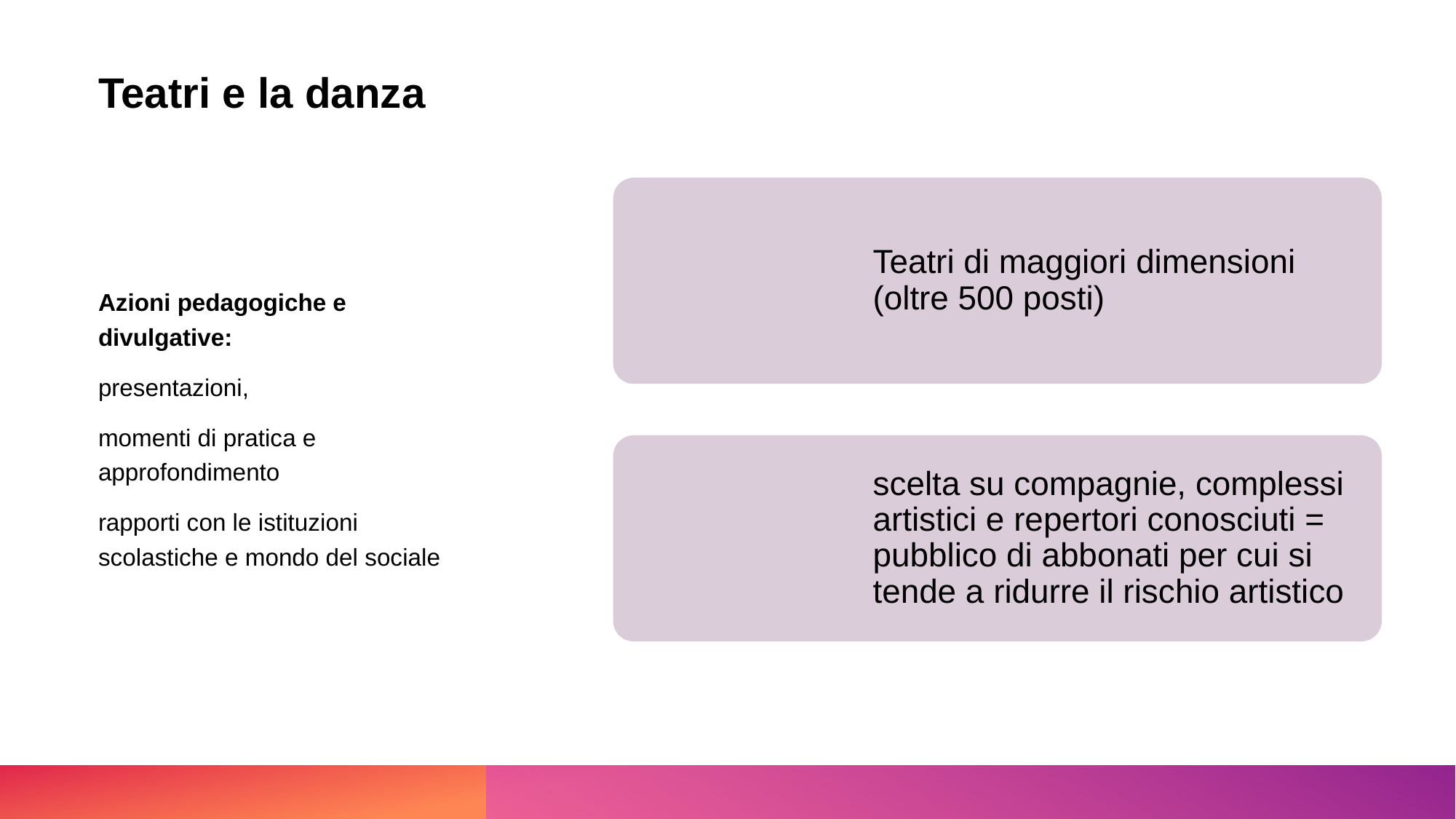

# Teatri e la danza
Teatri di maggiori dimensioni (oltre 500 posti)
scelta su compagnie, complessi artistici e repertori conosciuti = pubblico di abbonati per cui si tende a ridurre il rischio artistico
Azioni pedagogiche e divulgative:
presentazioni,
momenti di pratica e approfondimento
rapporti con le istituzioni scolastiche e mondo del sociale